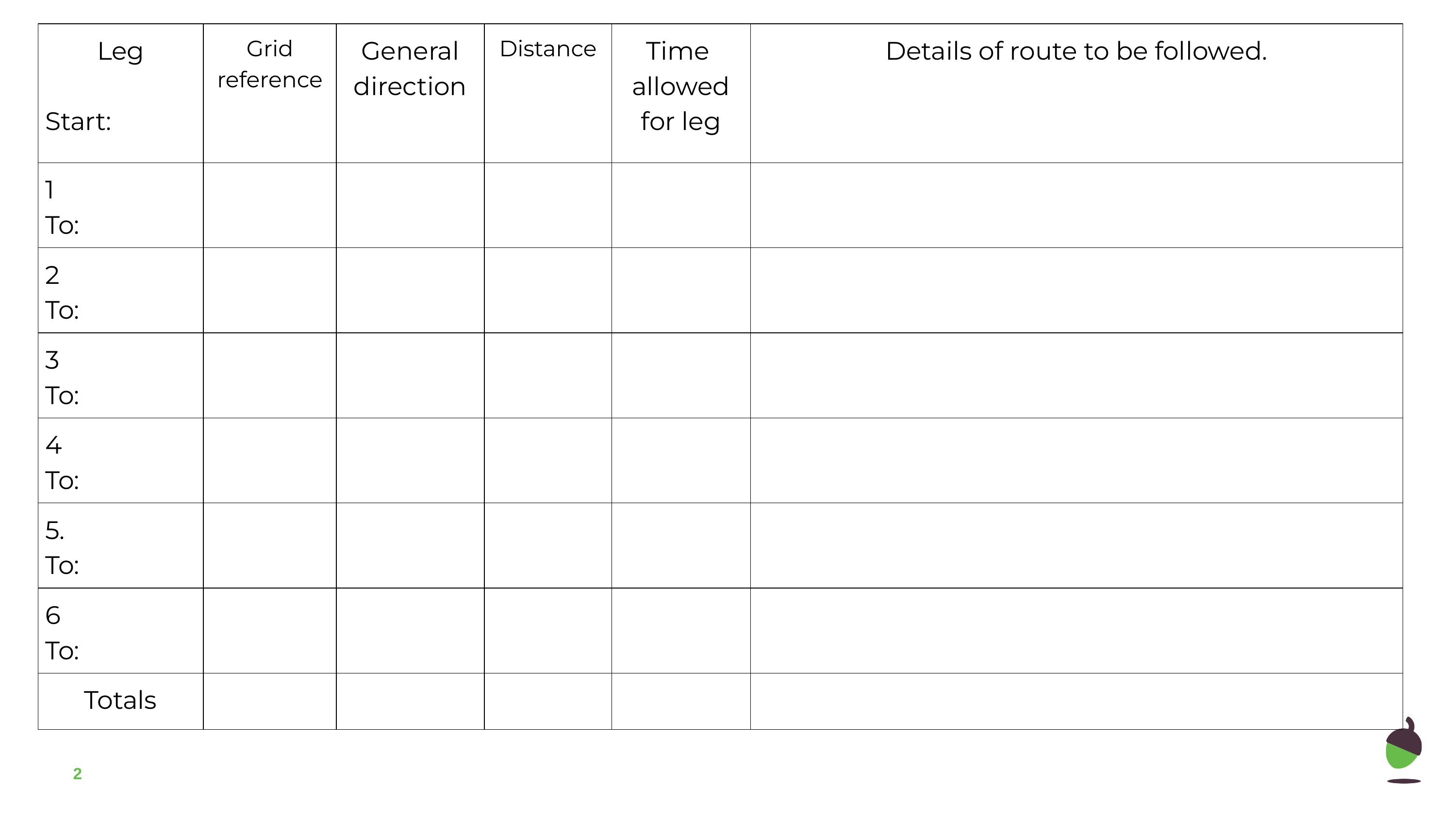

| Leg Start: | Grid reference | General direction | Distance | Time allowed for leg | Details of route to be followed. |
| --- | --- | --- | --- | --- | --- |
| 1 To: |  |  |  |  |  |
| 2 To: |  |  |  |  |  |
| 3 To: |  |  |  |  |  |
| 4 To: |  |  |  |  |  |
| 5. To: |  |  |  |  |  |
| 6 To: |  |  |  |  |  |
| Totals |  |  |  |  |  |
2